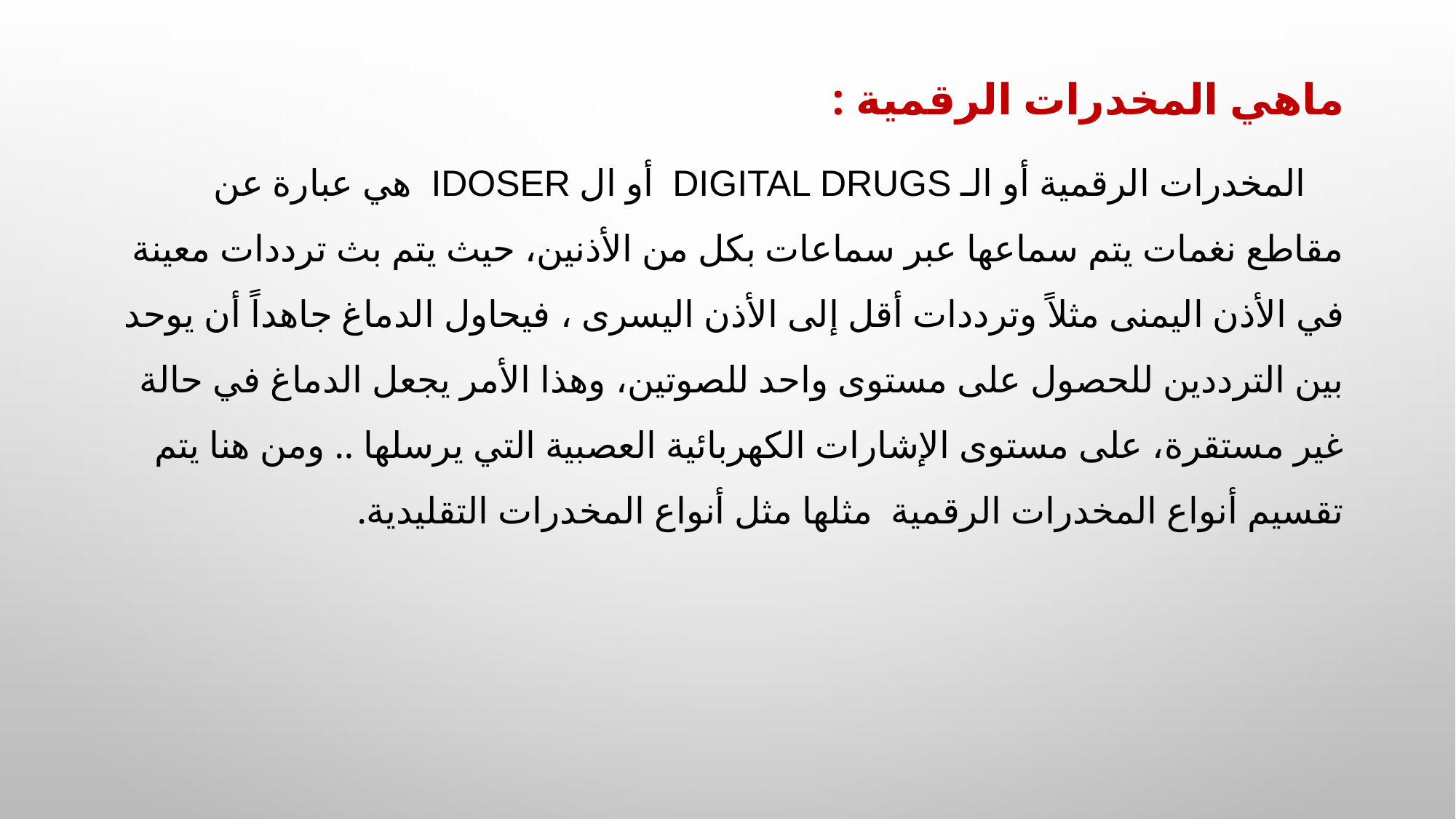

ماهي المخدرات الرقمية :
    المخدرات الرقمية أو الـ Digital Drugs  أو ال iDoser  هي عبارة عن مقاطع نغمات يتم سماعها عبر سماعات بكل من الأذنين، حيث يتم بث ترددات معينة في الأذن اليمنى مثلاً وترددات أقل إلى الأذن اليسرى ، فيحاول الدماغ جاهداً أن يوحد بين الترددين للحصول على مستوى واحد للصوتين، وهذا الأمر يجعل الدماغ في حالة غير مستقرة، على مستوى الإشارات الكهربائية العصبية التي يرسلها .. ومن هنا يتم تقسيم أنواع المخدرات الرقمية  مثلها مثل أنواع المخدرات التقليدية.